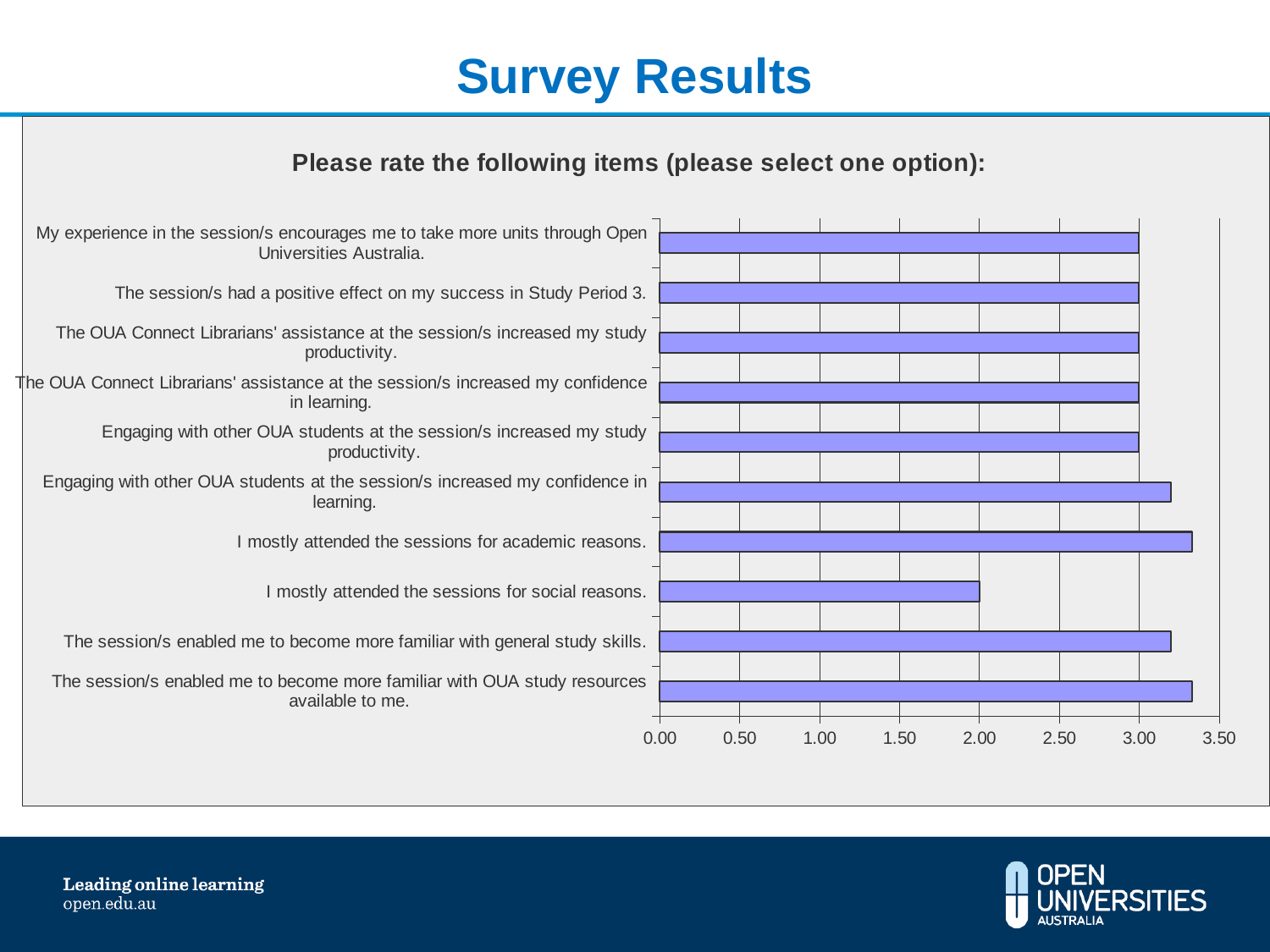

# Survey Results

### Chart: Please rate the following items (please select one option):

| Category |  |
|---|---|
| The session/s enabled me to become more familiar with OUA study resources available to me. | 3.3299999999999987 |
| The session/s enabled me to become more familiar with general study skills. | 3.2 |
| I mostly attended the sessions for social reasons. | 2.0 |
| I mostly attended the sessions for academic reasons. | 3.3299999999999987 |
| Engaging with other OUA students at the session/s increased my confidence in learning. | 3.2 |
| Engaging with other OUA students at the session/s increased my study productivity. | 3.0 |
| The OUA Connect Librarians' assistance at the session/s increased my confidence in learning. | 3.0 |
| The OUA Connect Librarians' assistance at the session/s increased my study productivity. | 3.0 |
| The session/s had a positive effect on my success in Study Period 3. | 3.0 |
| My experience in the session/s encourages me to take more units through Open Universities Australia. | 3.0 |